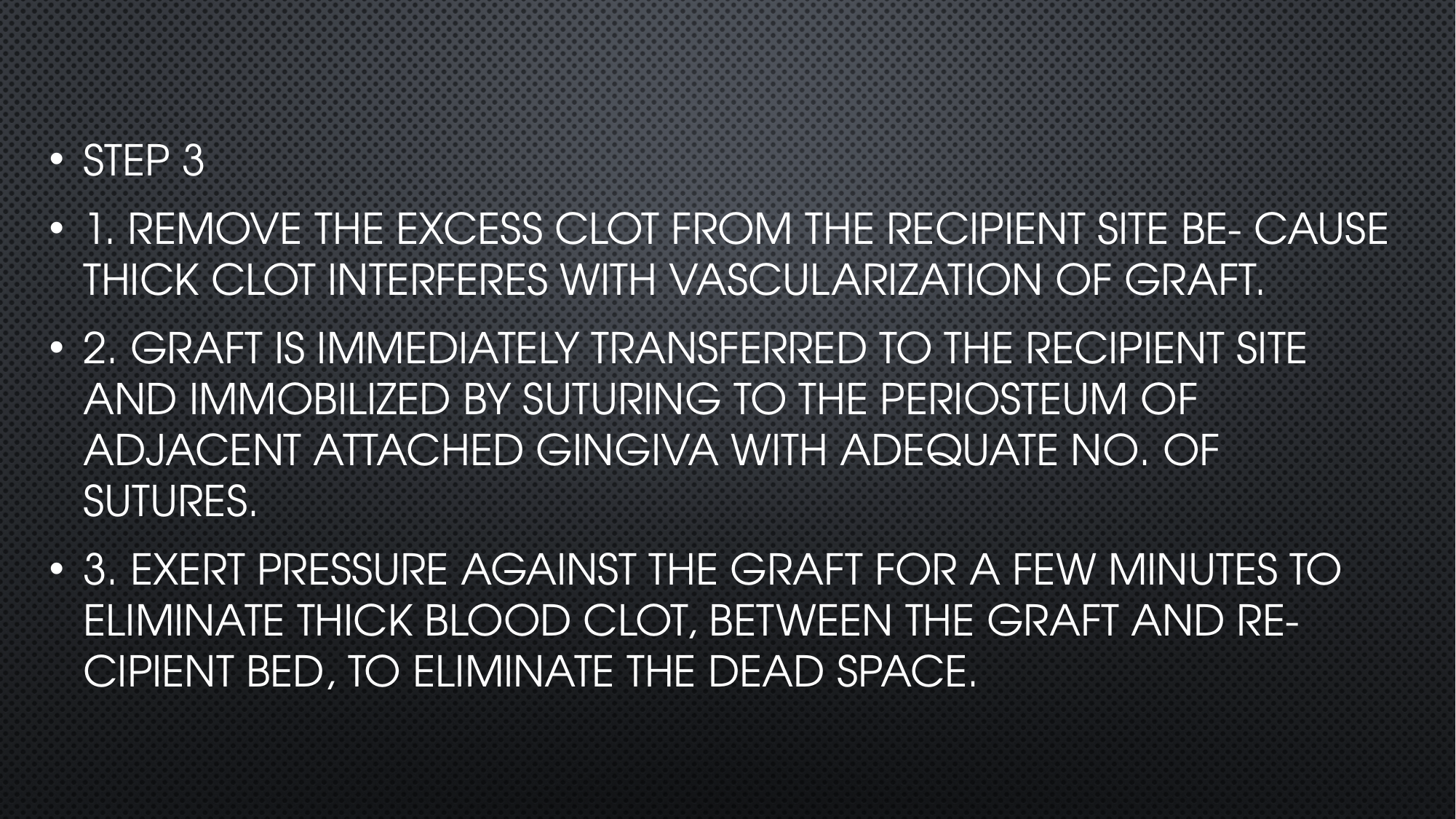

#
Step 3
1. Remove the excess clot from the recipient site be- cause thick clot interferes with vascularization of graft.
2. Graft is immediately transferred to the recipient site and immobilized by suturing to the periosteum of adjacent attached gingiva with adequate no. of sutures.
3. Exert pressure against the graft for a few minutes to eliminate thick blood clot, between the graft and re- cipient bed, to eliminate the dead space.